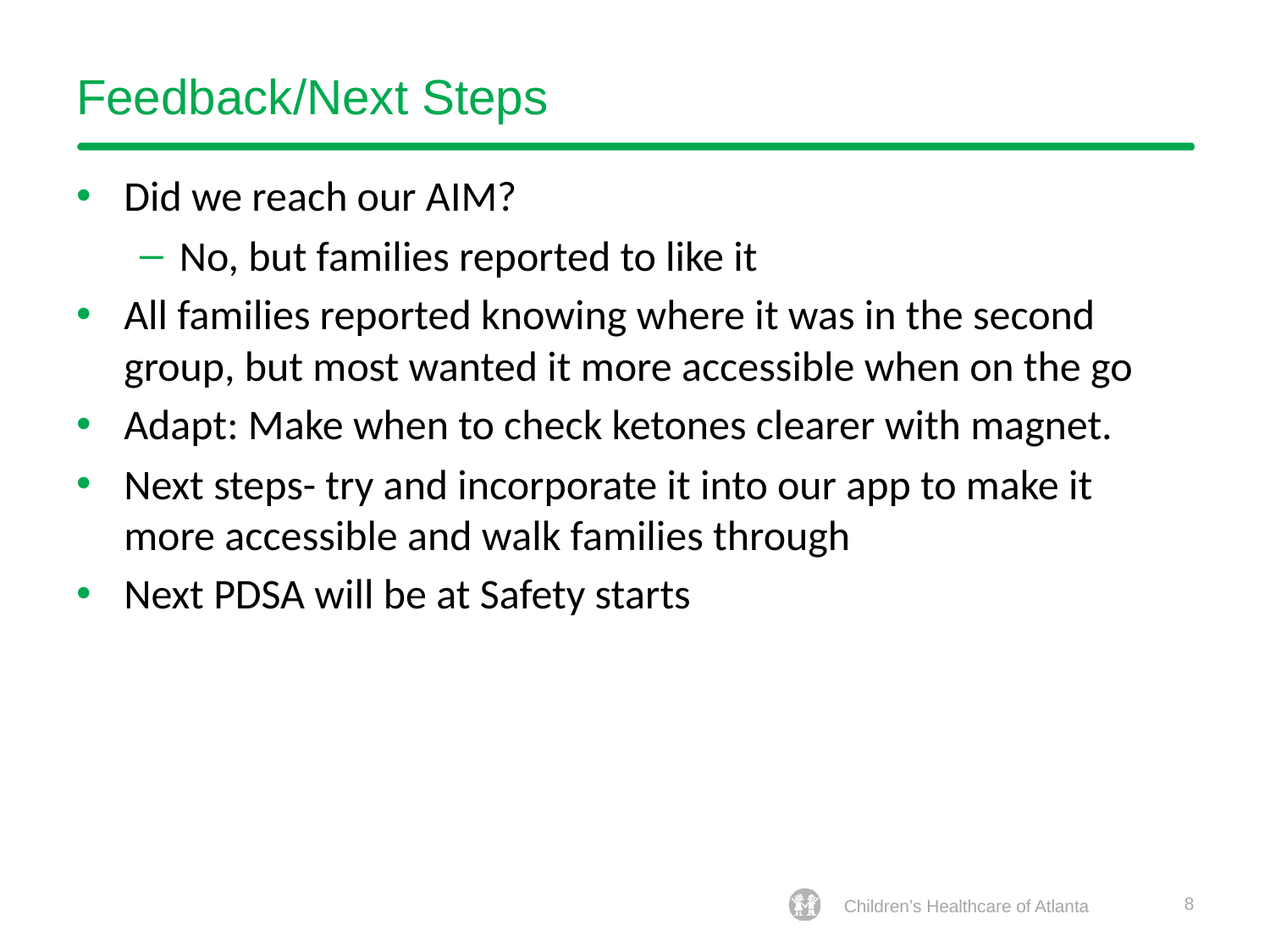

# Feedback/Next Steps
Did we reach our AIM?
No, but families reported to like it
All families reported knowing where it was in the second group, but most wanted it more accessible when on the go
Adapt: Make when to check ketones clearer with magnet.
Next steps- try and incorporate it into our app to make it more accessible and walk families through
Next PDSA will be at Safety starts

8